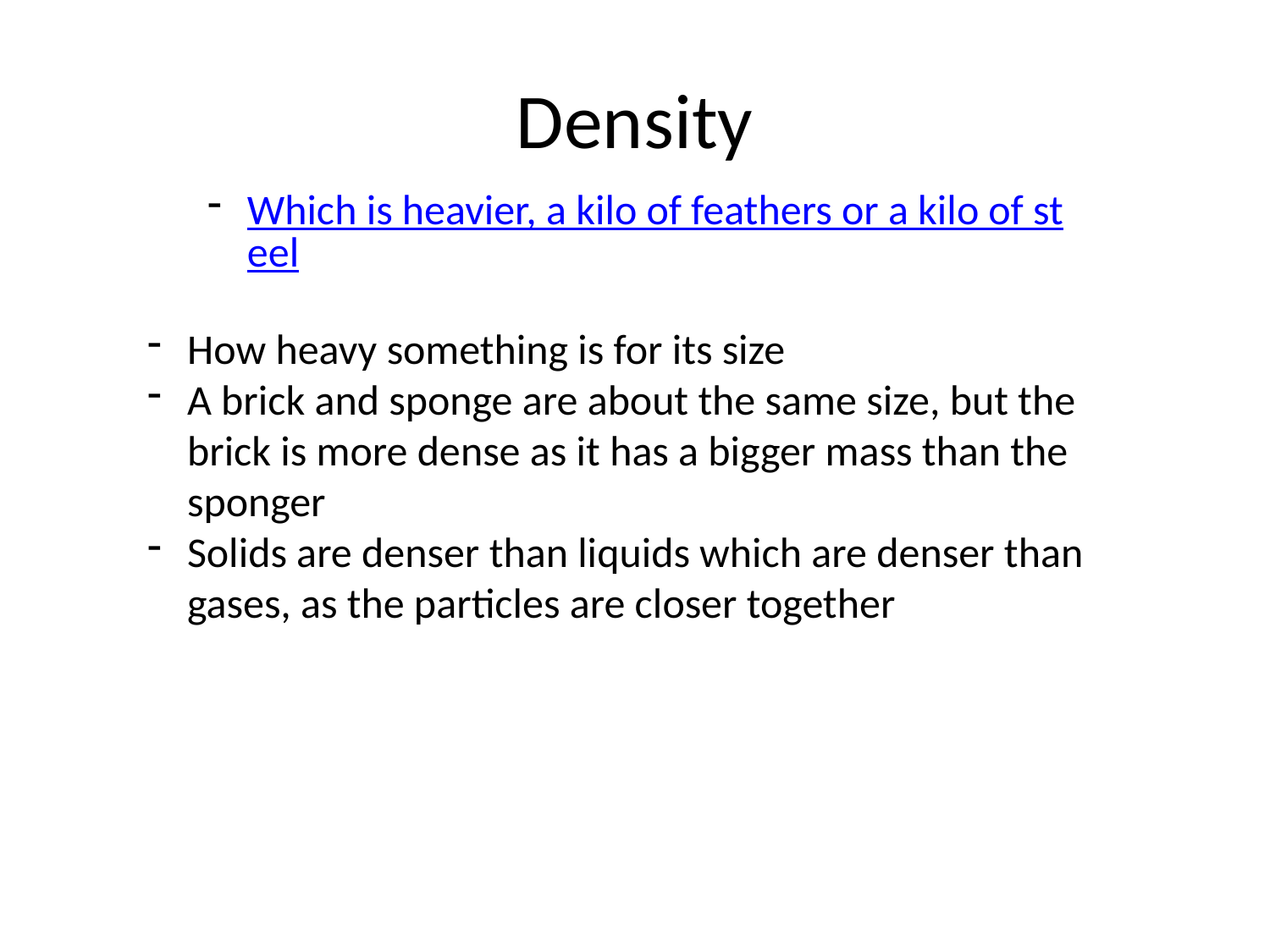

# Density
Which is heavier, a kilo of feathers or a kilo of steel
How heavy something is for its size
A brick and sponge are about the same size, but the brick is more dense as it has a bigger mass than the sponger
Solids are denser than liquids which are denser than gases, as the particles are closer together